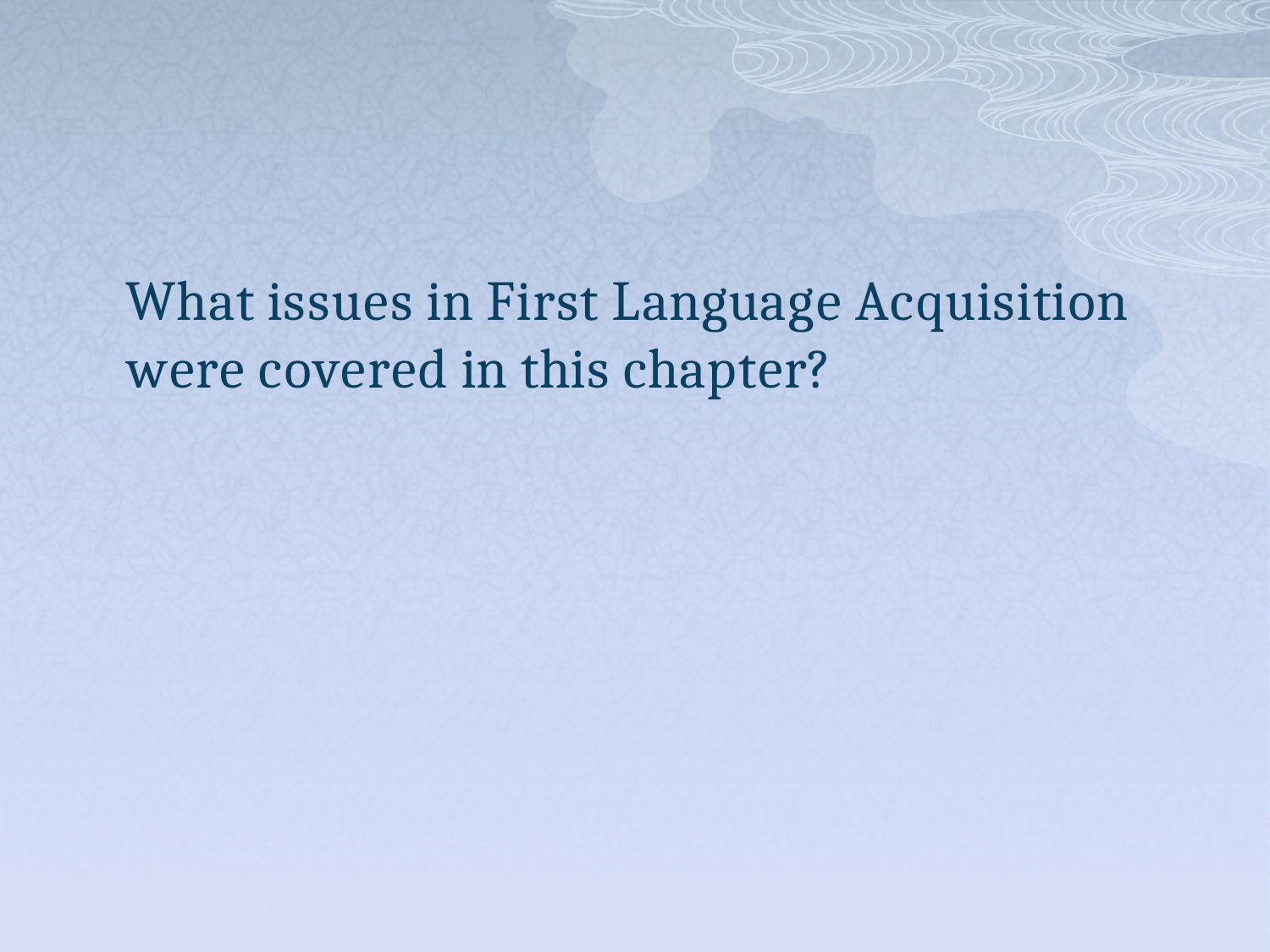

What issues in First Language Acquisition were covered in this chapter?